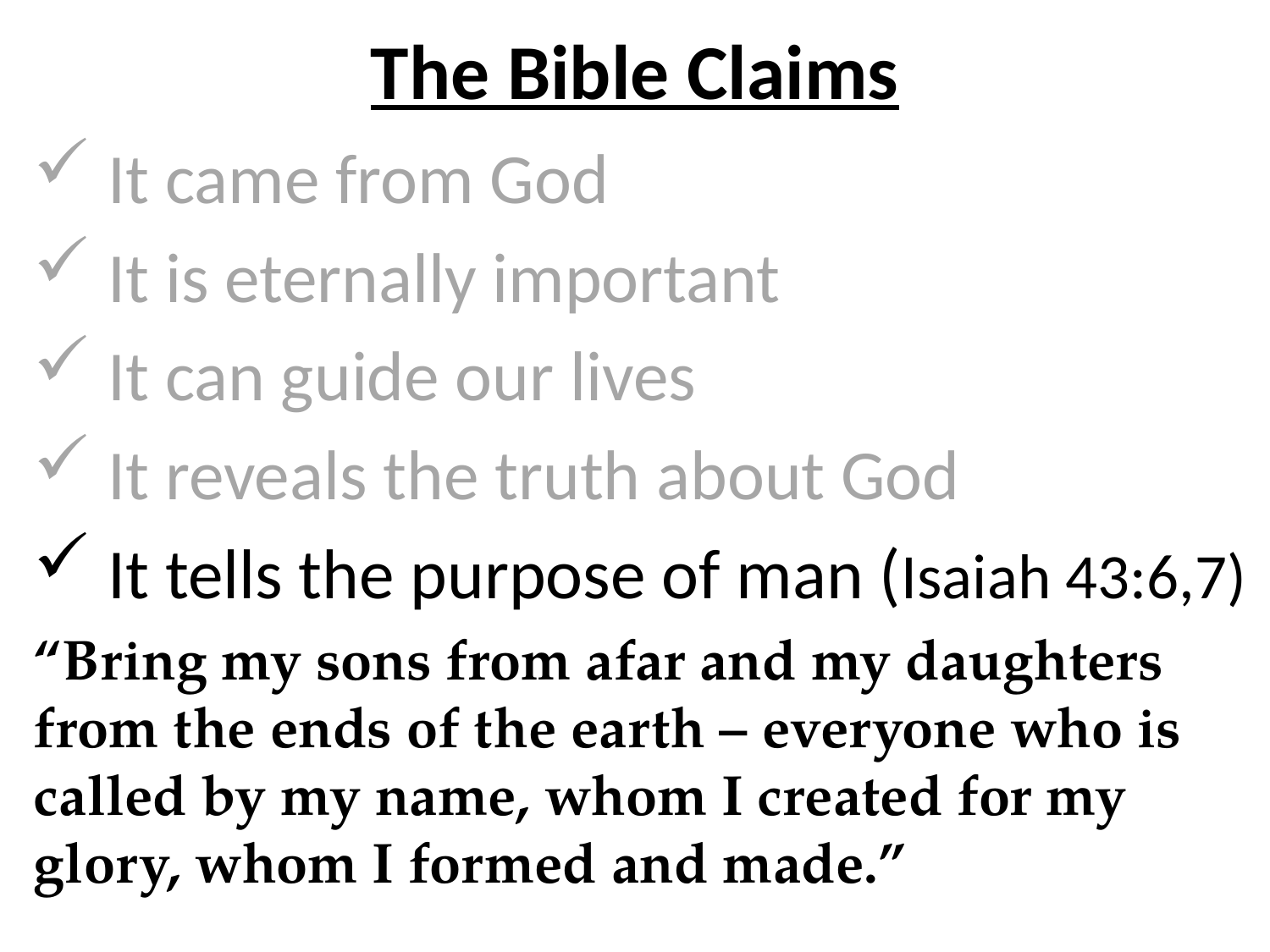

# The Bible Claims
 It came from God
 It is eternally important
 It can guide our lives
 It reveals the truth about God
 It tells the purpose of man (Isaiah 43:6,7)
“Bring my sons from afar and my daughters from the ends of the earth – everyone who is called by my name, whom I created for my glory, whom I formed and made.”